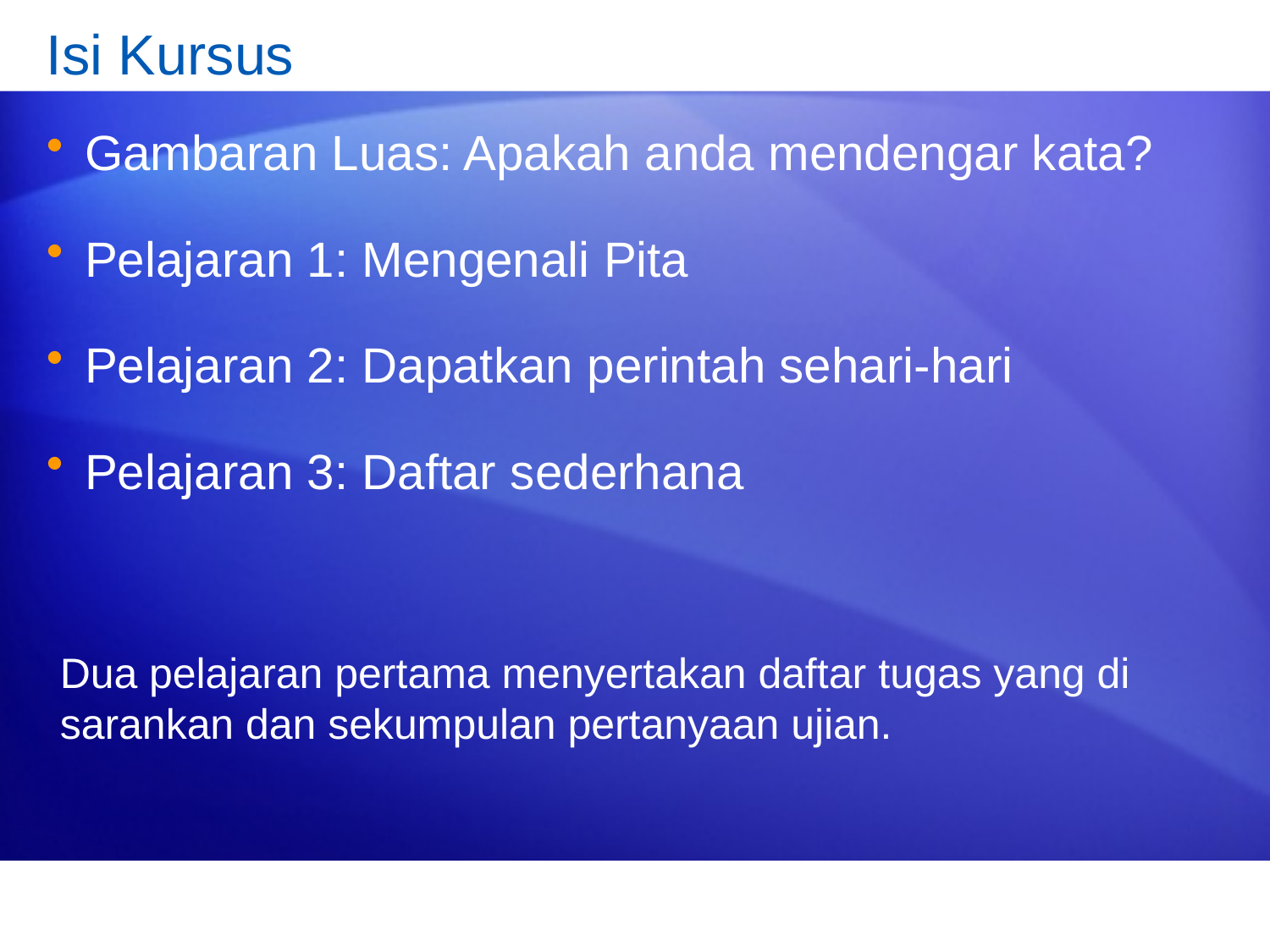

# Isi Kursus
Gambaran Luas: Apakah anda mendengar kata?
Pelajaran 1: Mengenali Pita
Pelajaran 2: Dapatkan perintah sehari-hari
Pelajaran 3: Daftar sederhana
Dua pelajaran pertama menyertakan daftar tugas yang di sarankan dan sekumpulan pertanyaan ujian.